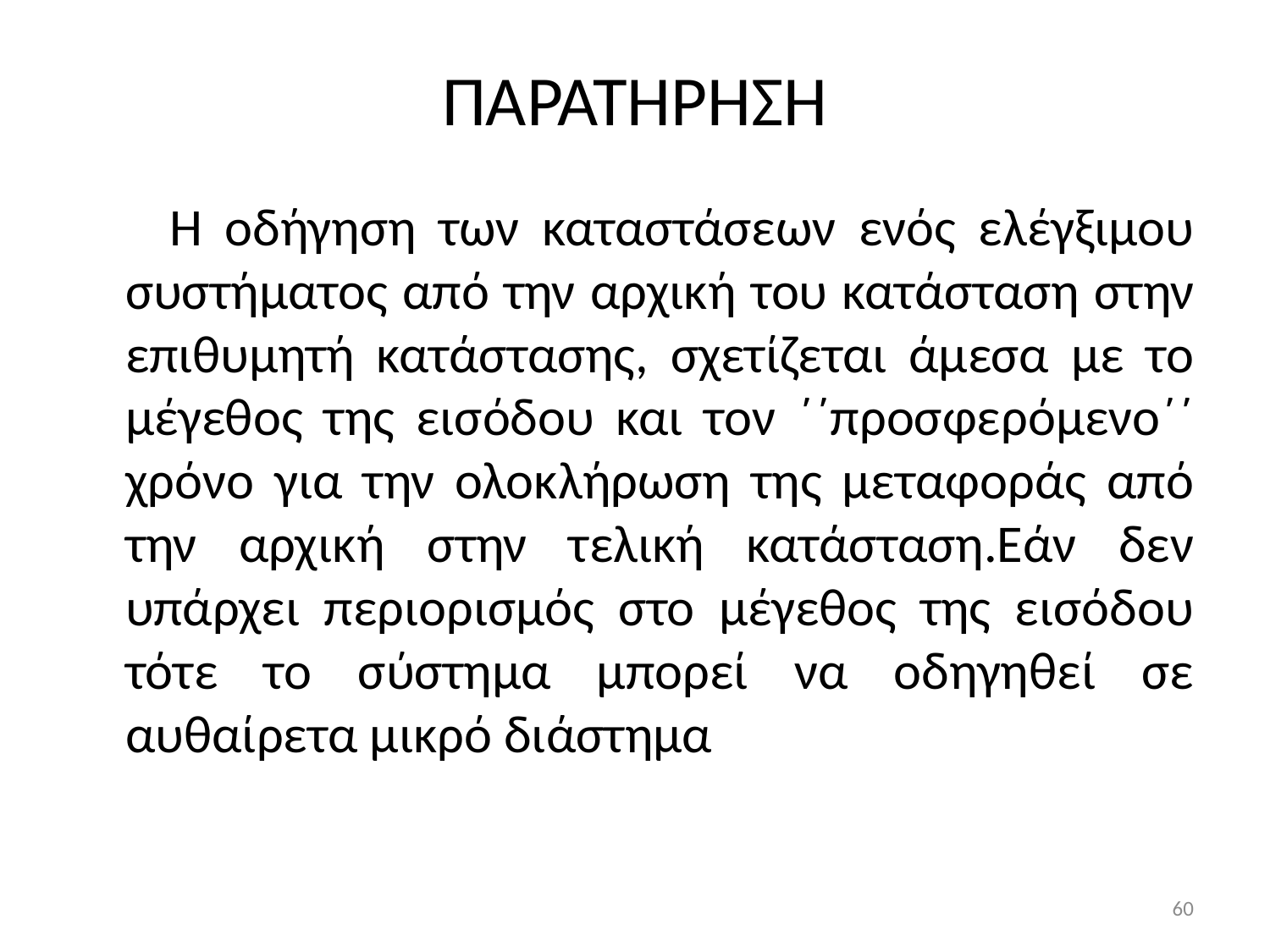

# ΠΑΡΑΤΗΡΗΣΗ
    Η οδήγηση των καταστάσεων ενός ελέγξιμου συστήματος από την αρχική του κατάσταση στην επιθυμητή κατάστασης, σχετίζεται άμεσα με το μέγεθος της εισόδου και τον ΄΄προσφερόμενο΄΄ χρόνο για την ολοκλήρωση της μεταφοράς από την αρχική στην τελική κατάσταση.Εάν δεν υπάρχει περιορισμός στο μέγεθος της εισόδου τότε το σύστημα μπορεί να οδηγηθεί σε αυθαίρετα μικρό διάστημα

60